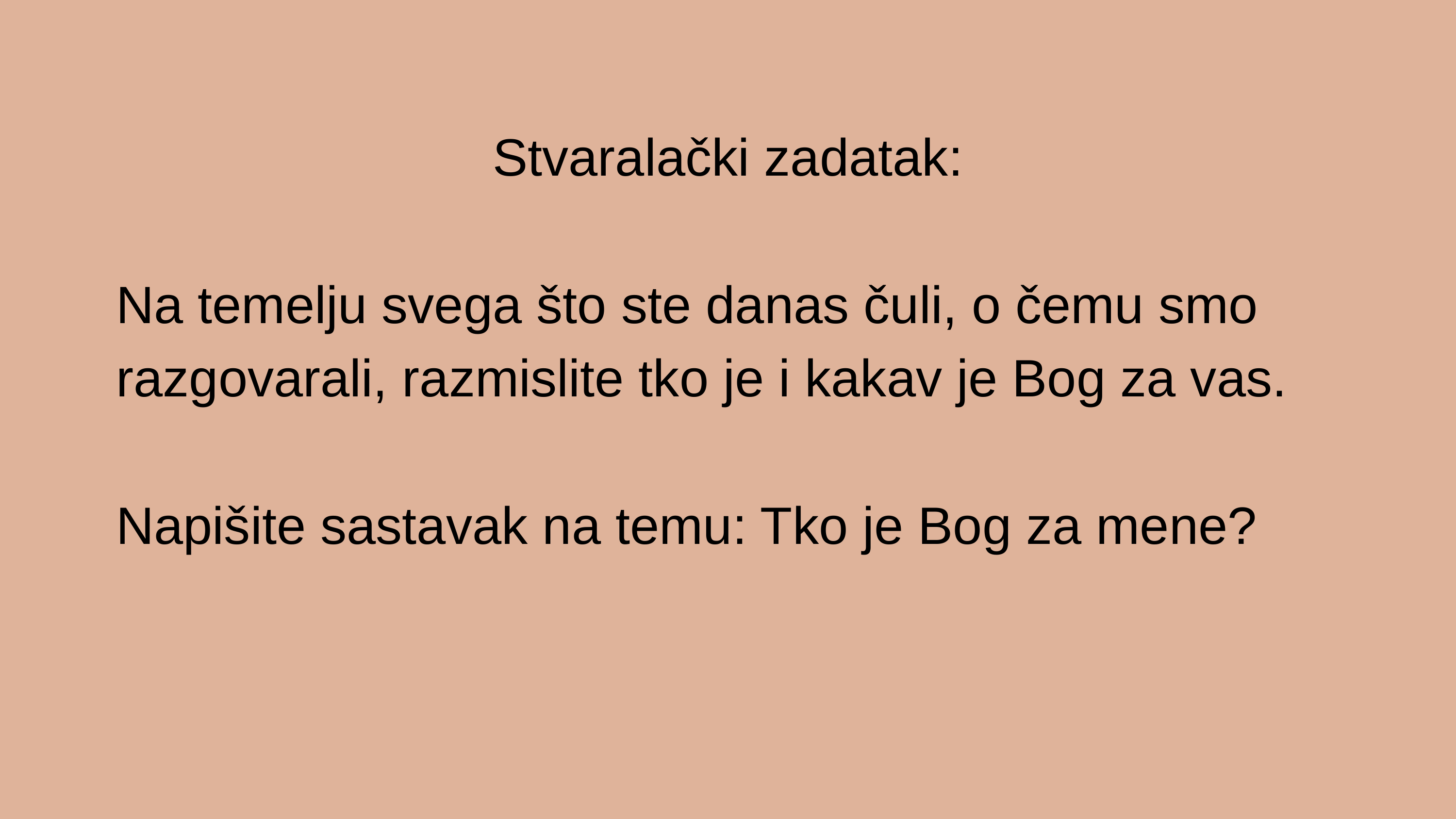

Stvaralački zadatak:

Na temelju svega što ste danas čuli, o čemu smo razgovarali, razmislite tko je i kakav je Bog za vas.

Napišite sastavak na temu: Tko je Bog za mene?